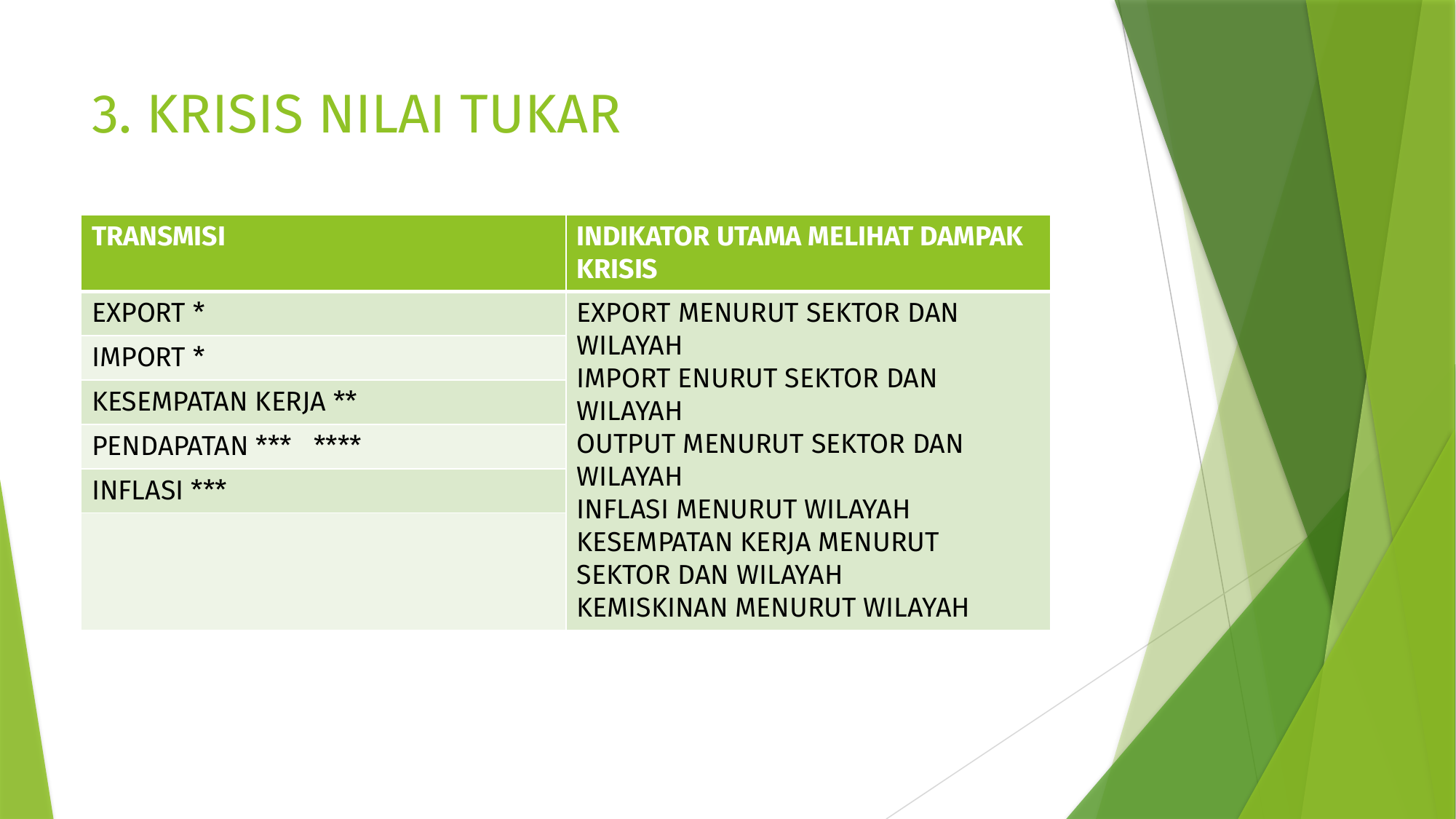

# 3. KRISIS NILAI TUKAR
| TRANSMISI | INDIKATOR UTAMA MELIHAT DAMPAK KRISIS |
| --- | --- |
| EXPORT \* | EXPORT MENURUT SEKTOR DAN WILAYAH IMPORT ENURUT SEKTOR DAN WILAYAH OUTPUT MENURUT SEKTOR DAN WILAYAH INFLASI MENURUT WILAYAH KESEMPATAN KERJA MENURUT SEKTOR DAN WILAYAH KEMISKINAN MENURUT WILAYAH |
| IMPORT \* |  |
| KESEMPATAN KERJA \*\* |  |
| PENDAPATAN \*\*\* \*\*\*\* |  |
| INFLASI \*\*\* |  |
|  |  |